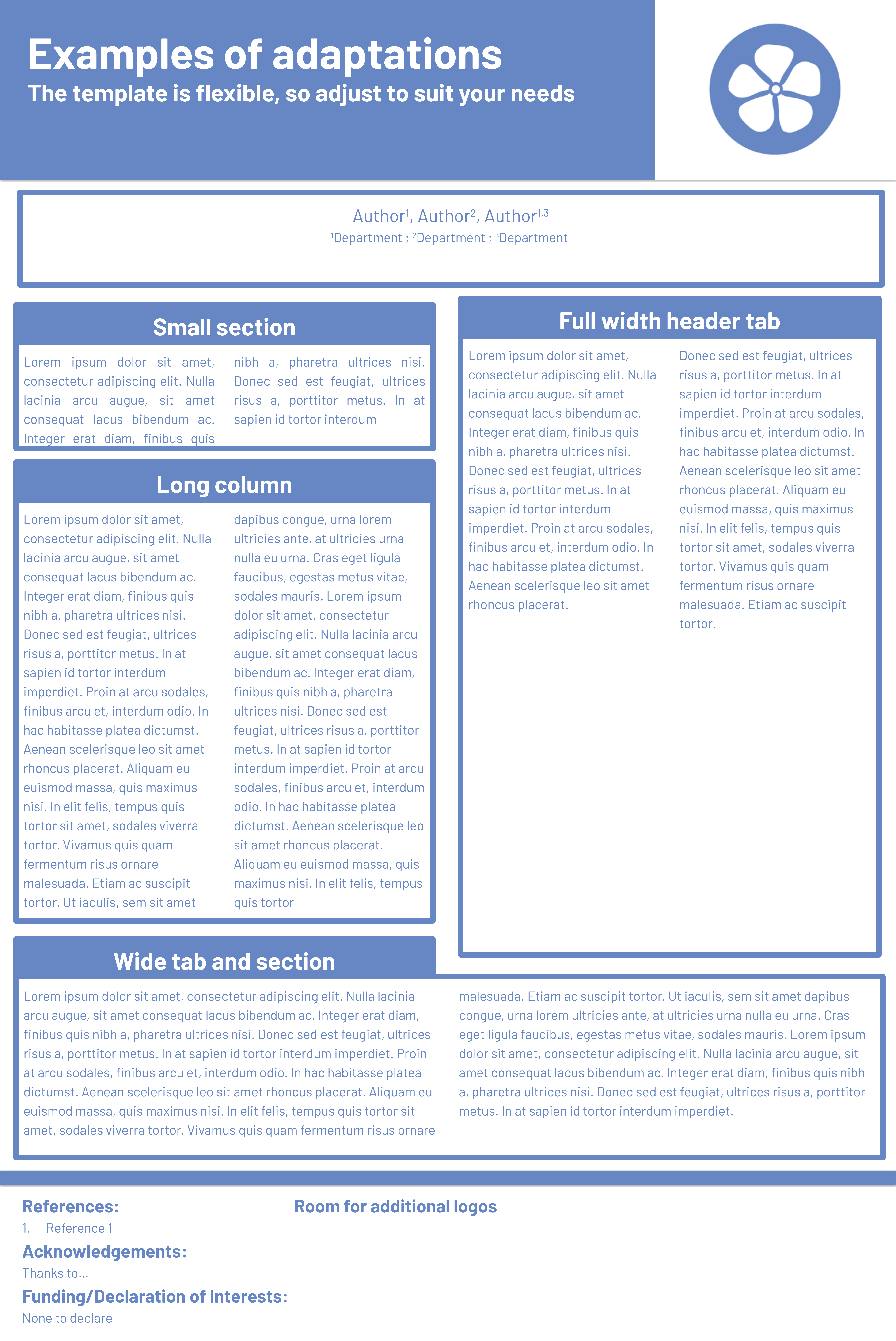

# Examples of adaptations The template is flexible, so adjust to suit your needs
Author1, Author2, Author1,3
1Department ; 2Department ; 3Department
Full width header tab
Small section

Lorem ipsum dolor sit amet, consectetur adipiscing elit. Nulla lacinia arcu augue, sit amet consequat lacus bibendum ac. Integer erat diam, finibus quis nibh a, pharetra ultrices nisi. Donec sed est feugiat, ultrices risus a, porttitor metus. In at sapien id tortor interdum imperdiet. Proin at arcu sodales, finibus arcu et, interdum odio. In hac habitasse platea dictumst. Aenean scelerisque leo sit amet rhoncus placerat.

Donec sed est feugiat, ultrices risus a, porttitor metus. In at sapien id tortor interdum imperdiet. Proin at arcu sodales, finibus arcu et, interdum odio. In hac habitasse platea dictumst. Aenean scelerisque leo sit amet rhoncus placerat. Aliquam eu euismod massa, quis maximus nisi. In elit felis, tempus quis tortor sit amet, sodales viverra tortor. Vivamus quis quam fermentum risus ornare malesuada. Etiam ac suscipit tortor.
Lorem ipsum dolor sit amet, consectetur adipiscing elit. Nulla lacinia arcu augue, sit amet consequat lacus bibendum ac. Integer erat diam, finibus quis nibh a, pharetra ultrices nisi. Donec sed est feugiat, ultrices risus a, porttitor metus. In at sapien id tortor interdum
Long column
Lorem ipsum dolor sit amet, consectetur adipiscing elit. Nulla lacinia arcu augue, sit amet consequat lacus bibendum ac. Integer erat diam, finibus quis nibh a, pharetra ultrices nisi. Donec sed est feugiat, ultrices risus a, porttitor metus. In at sapien id tortor interdum imperdiet. Proin at arcu sodales, finibus arcu et, interdum odio. In hac habitasse platea dictumst. Aenean scelerisque leo sit amet rhoncus placerat. Aliquam eu euismod massa, quis maximus nisi. In elit felis, tempus quis tortor sit amet, sodales viverra tortor. Vivamus quis quam fermentum risus ornare malesuada. Etiam ac suscipit tortor. Ut iaculis, sem sit amet dapibus congue, urna lorem ultricies ante, at ultricies urna nulla eu urna. Cras eget ligula faucibus, egestas metus vitae, sodales mauris. Lorem ipsum dolor sit amet, consectetur adipiscing elit. Nulla lacinia arcu augue, sit amet consequat lacus bibendum ac. Integer erat diam, finibus quis nibh a, pharetra ultrices nisi. Donec sed est feugiat, ultrices risus a, porttitor metus. In at sapien id tortor interdum imperdiet. Proin at arcu sodales, finibus arcu et, interdum odio. In hac habitasse platea dictumst. Aenean scelerisque leo sit amet rhoncus placerat. Aliquam eu euismod massa, quis maximus nisi. In elit felis, tempus quis tortor
Wide tab and section
Lorem ipsum dolor sit amet, consectetur adipiscing elit. Nulla lacinia arcu augue, sit amet consequat lacus bibendum ac. Integer erat diam, finibus quis nibh a, pharetra ultrices nisi. Donec sed est feugiat, ultrices risus a, porttitor metus. In at sapien id tortor interdum imperdiet. Proin at arcu sodales, finibus arcu et, interdum odio. In hac habitasse platea dictumst. Aenean scelerisque leo sit amet rhoncus placerat. Aliquam eu euismod massa, quis maximus nisi. In elit felis, tempus quis tortor sit amet, sodales viverra tortor. Vivamus quis quam fermentum risus ornare malesuada. Etiam ac suscipit tortor. Ut iaculis, sem sit amet dapibus congue, urna lorem ultricies ante, at ultricies urna nulla eu urna. Cras eget ligula faucibus, egestas metus vitae, sodales mauris. Lorem ipsum dolor sit amet, consectetur adipiscing elit. Nulla lacinia arcu augue, sit amet consequat lacus bibendum ac. Integer erat diam, finibus quis nibh a, pharetra ultrices nisi. Donec sed est feugiat, ultrices risus a, porttitor metus. In at sapien id tortor interdum imperdiet.
References:
Reference 1
Acknowledgements:
Thanks to…
Funding/Declaration of Interests:
None to declare
Room for additional logos